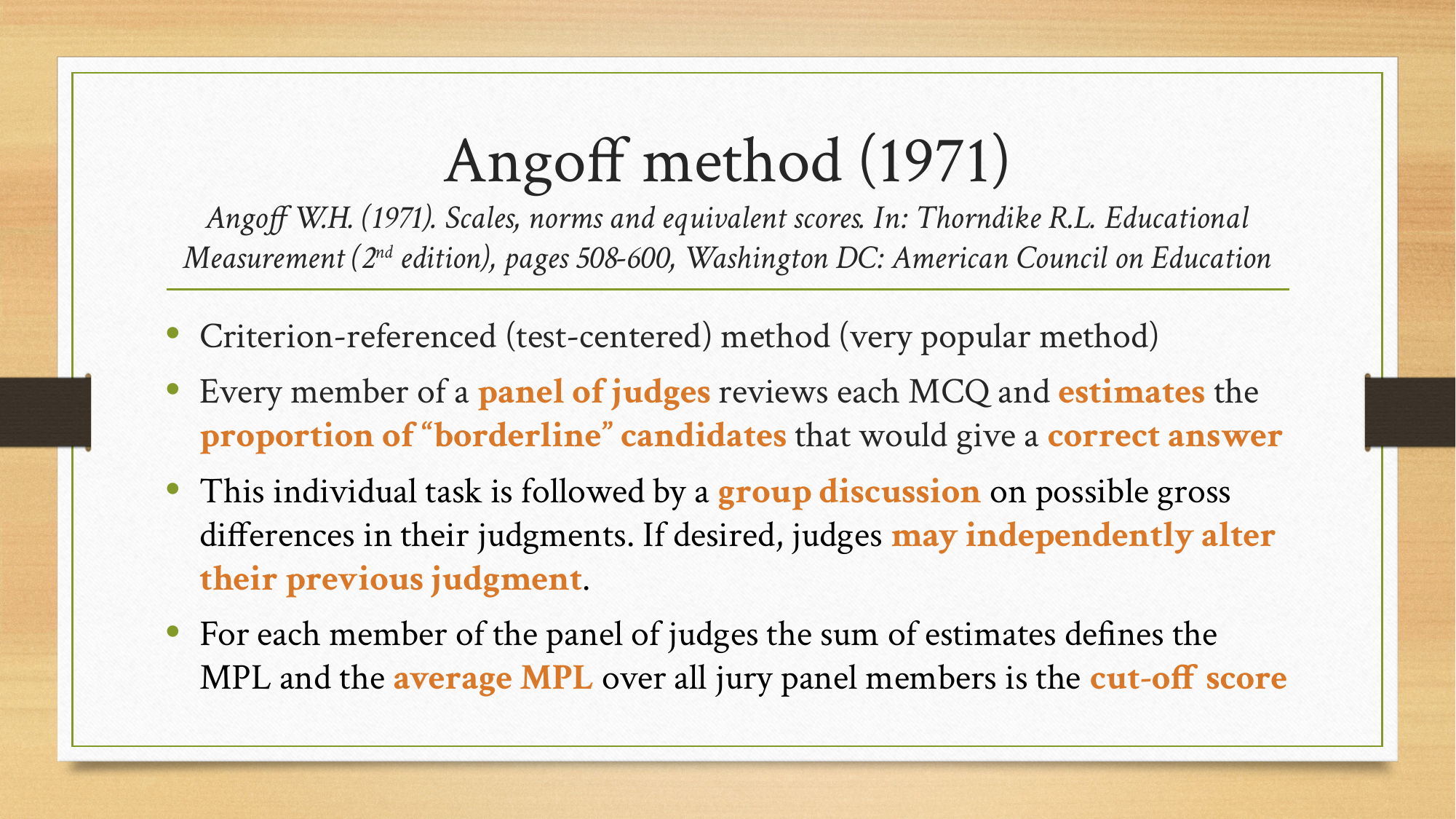

# Angoff method (1971) Angoff W.H. (1971). Scales, norms and equivalent scores. In: Thorndike R.L. Educational Measurement (2nd edition), pages 508-600, Washington DC: American Council on Education
Criterion-referenced (test-centered) method (very popular method)
Every member of a panel of judges reviews each MCQ and estimates the proportion of “borderline” candidates that would give a correct answer
This individual task is followed by a group discussion on possible gross differences in their judgments. If desired, judges may independently alter their previous judgment.
For each member of the panel of judges the sum of estimates defines the MPL and the average MPL over all jury panel members is the cut-off score